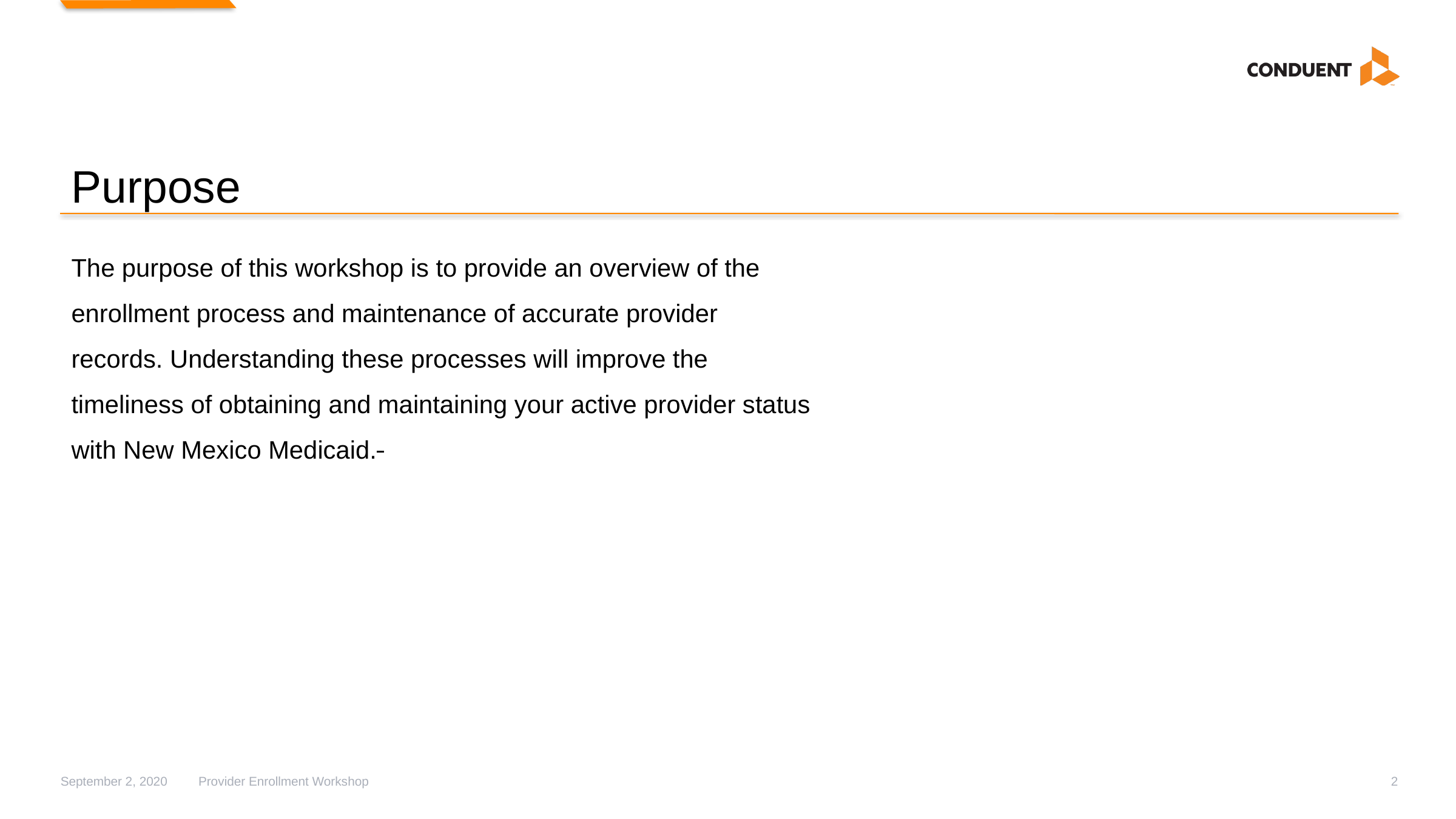

# Purpose
The purpose of this workshop is to provide an overview of the enrollment process and maintenance of accurate provider records. Understanding these processes will improve the timeliness of obtaining and maintaining your active provider status with New Mexico Medicaid.
September 2, 2020
Provider Enrollment Workshop
2